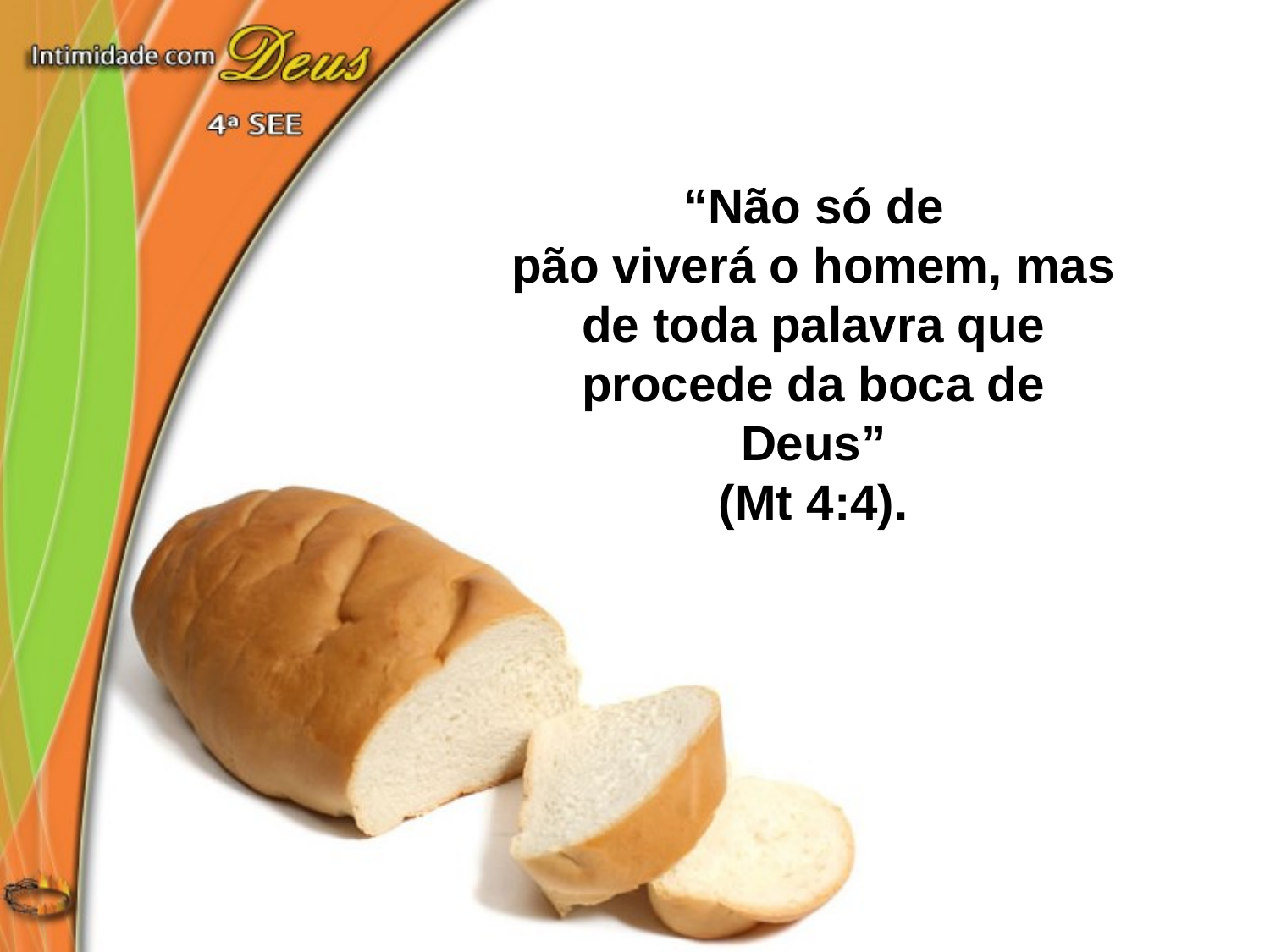

“Não só de
pão viverá o homem, mas de toda palavra que procede da boca de
Deus”
(Mt 4:4).